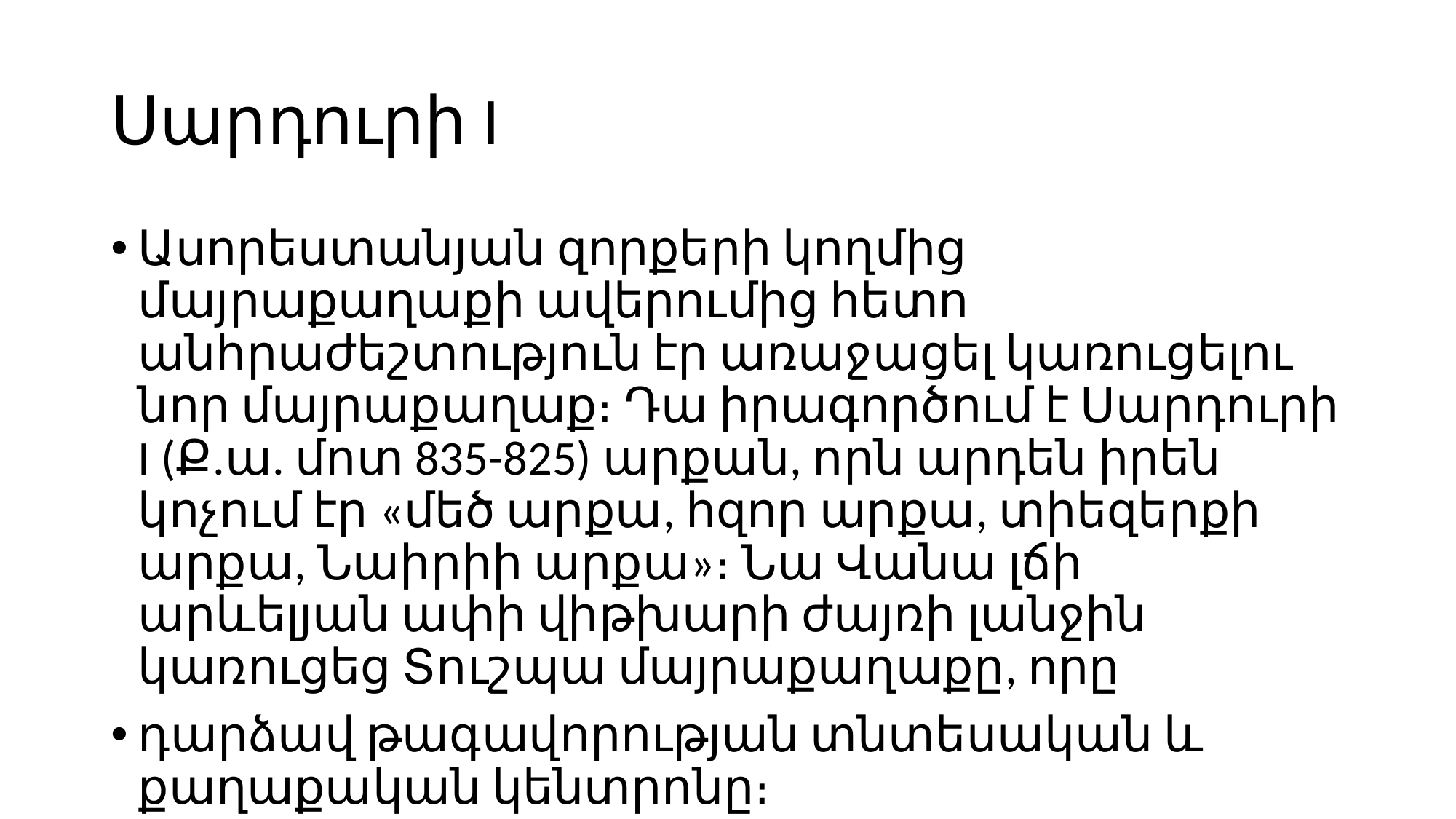

# Սարդուրի I
Ասորեստանյան զորքերի կողմից մայրաքաղաքի ավերումից հետո անհրաժեշտություն էր առաջացել կառուցելու նոր մայրաքաղաք։ Դա իրագործում է Սարդուրի I (Ք.ա. մոտ 835-825) արքան, որն արդեն իրեն կոչում էր «մեծ արքա, հզոր արքա, տիեզերքի արքա, Նաիրիի արքա»։ Նա Վանա լճի արևելյան ափի վիթխարի ժայռի լանջին կառուցեց Տուշպա մայրաքաղաքը, որը
դարձավ թագավորության տնտեսական և քաղաքական կենտրոնը։